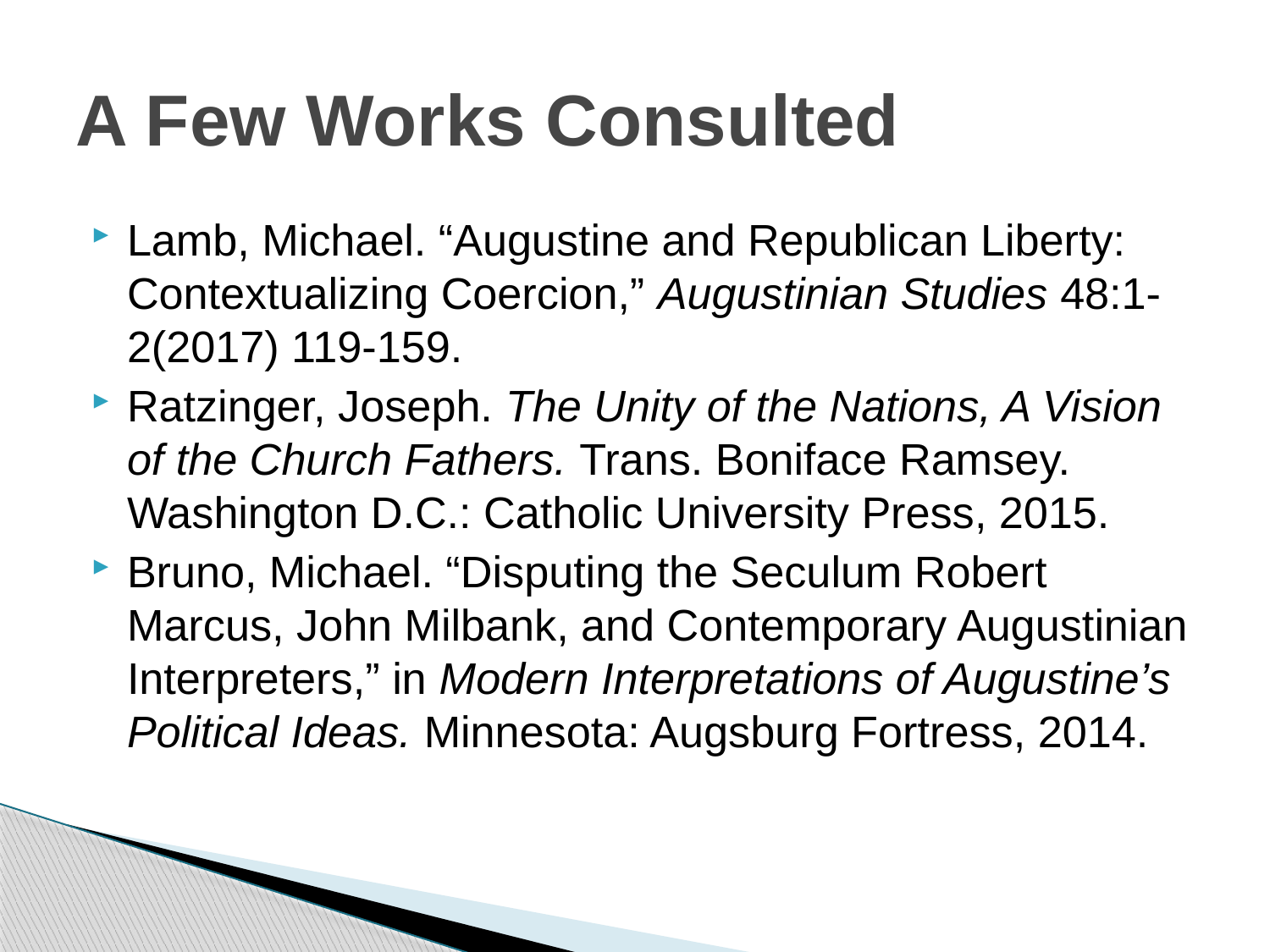

# A Few Works Consulted
Lamb, Michael. “Augustine and Republican Liberty: Contextualizing Coercion,” Augustinian Studies 48:1-2(2017) 119-159.
Ratzinger, Joseph. The Unity of the Nations, A Vision of the Church Fathers. Trans. Boniface Ramsey. Washington D.C.: Catholic University Press, 2015.
Bruno, Michael. “Disputing the Seculum Robert Marcus, John Milbank, and Contemporary Augustinian Interpreters,” in Modern Interpretations of Augustine’s Political Ideas. Minnesota: Augsburg Fortress, 2014.